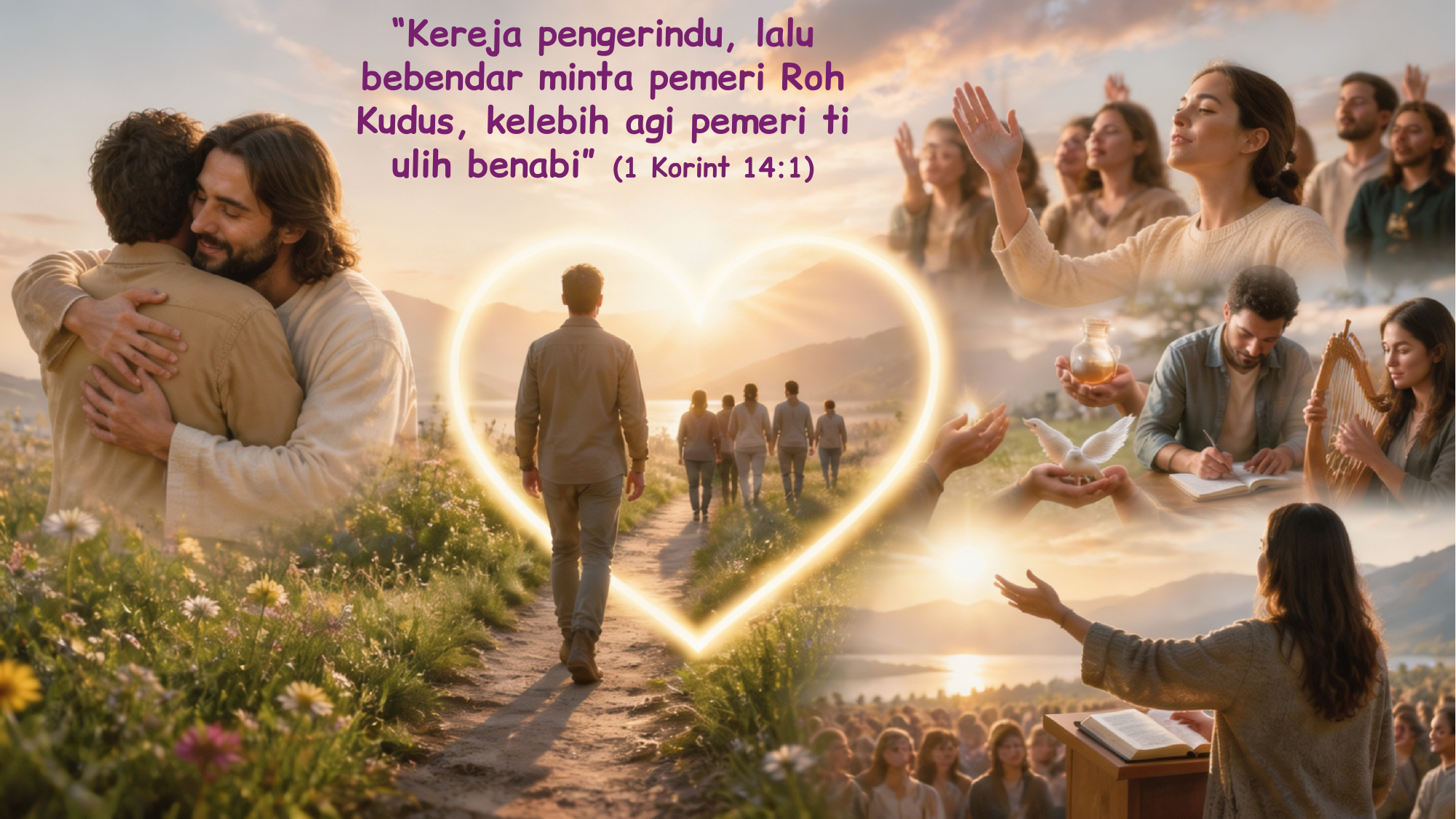

“Kereja pengerindu, lalu bebendar minta pemeri Roh Kudus, kelebih agi pemeri ti ulih benabi” (1 Korint 14:1)